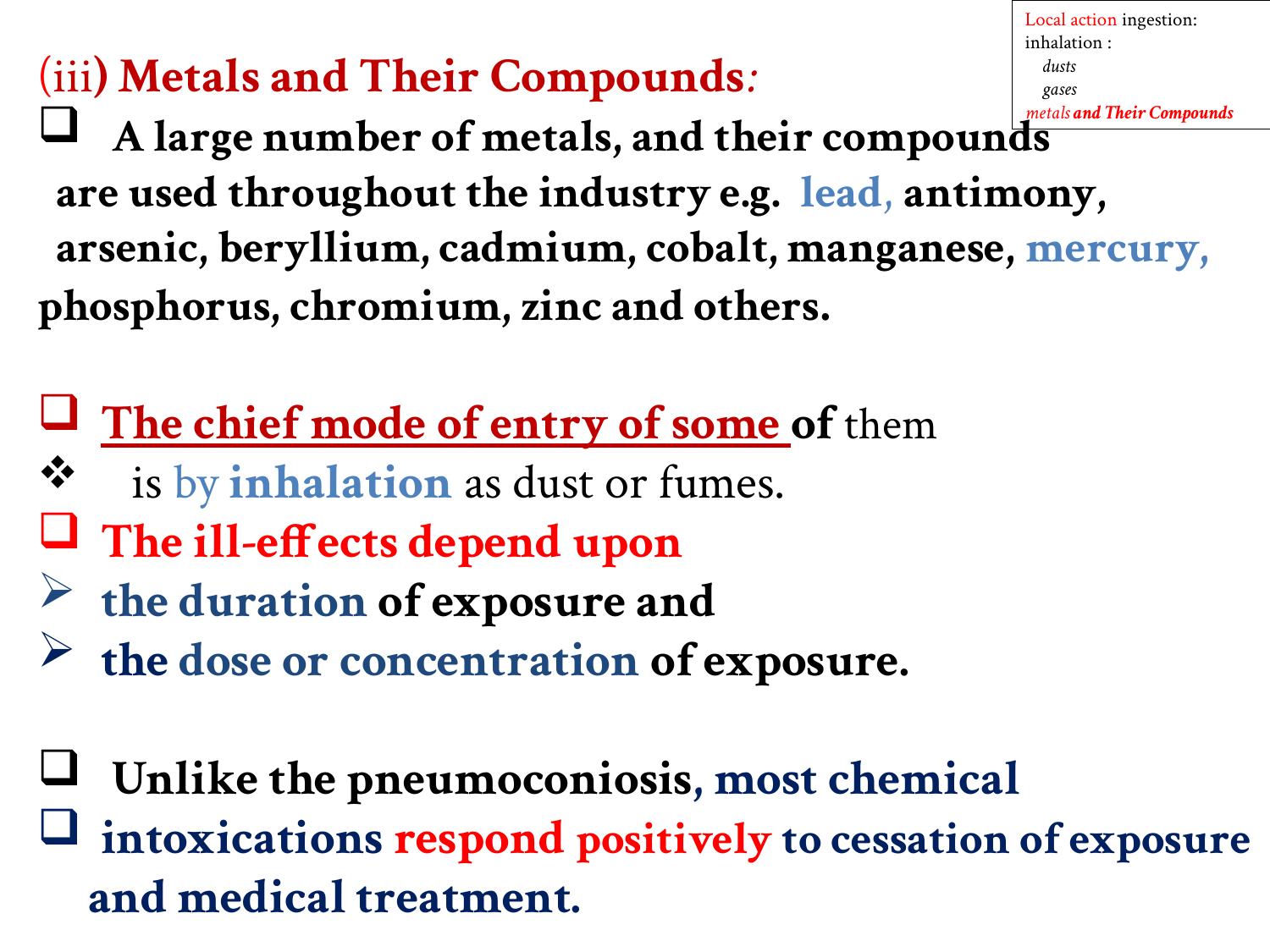

Local action ingestion:
inhalation :
    dusts
    gases
metals and Their Compounds
(iii) Metals and Their Compounds:
 A large number of metals, and their compounds
  are used throughout the industry e.g.  lead, antimony,
  arsenic, beryllium, cadmium, cobalt, manganese, mercury,    phosphorus, chromium, zinc and others.

The chief mode of entry of some of them
   is by inhalation as dust or fumes.
The ill-effects depend upon
the duration of exposure and
the dose or concentration of exposure.

 Unlike the pneumoconiosis, most chemical
intoxications respond positively to cessation of exposure
     and medical treatment.